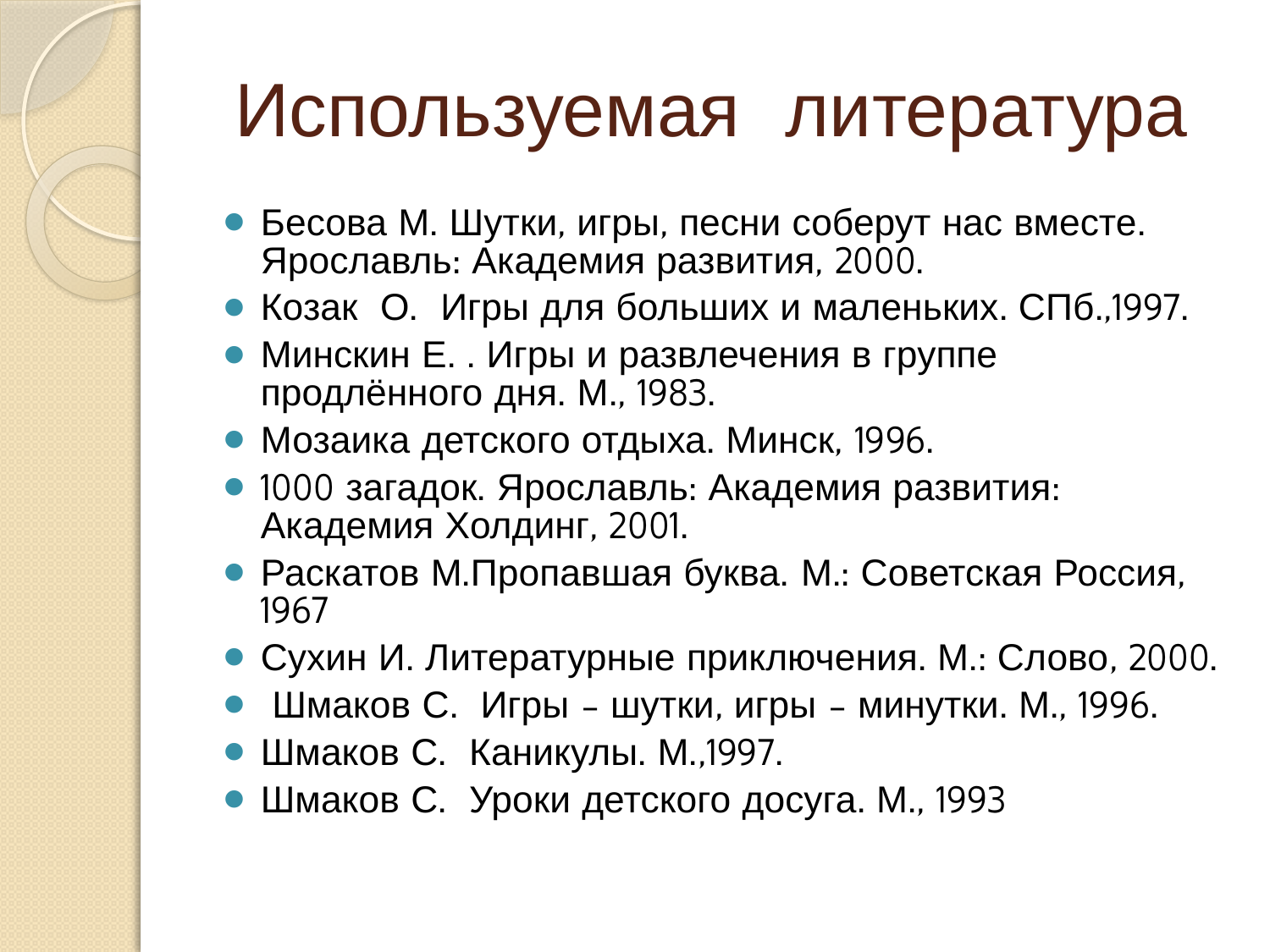

# Используемая  литература
Бесова М. Шутки, игры, песни соберут нас вместе. Ярославль: Академия развития, 2000.
Козак  О.  Игры для больших и маленьких. СПб.,1997.
Минскин Е. . Игры и развлечения в группе продлённого дня. М., 1983.
Мозаика детского отдыха. Минск, 1996.
1000 загадок. Ярославль: Академия развития: Академия Холдинг, 2001.
Раскатов М.Пропавшая буква. М.: Советская Россия, 1967
Сухин И. Литературные приключения. М.: Слово, 2000.
 Шмаков С.  Игры – шутки, игры – минутки. М., 1996.
Шмаков С.  Каникулы. М.,1997.
Шмаков С.  Уроки детского досуга. М., 1993